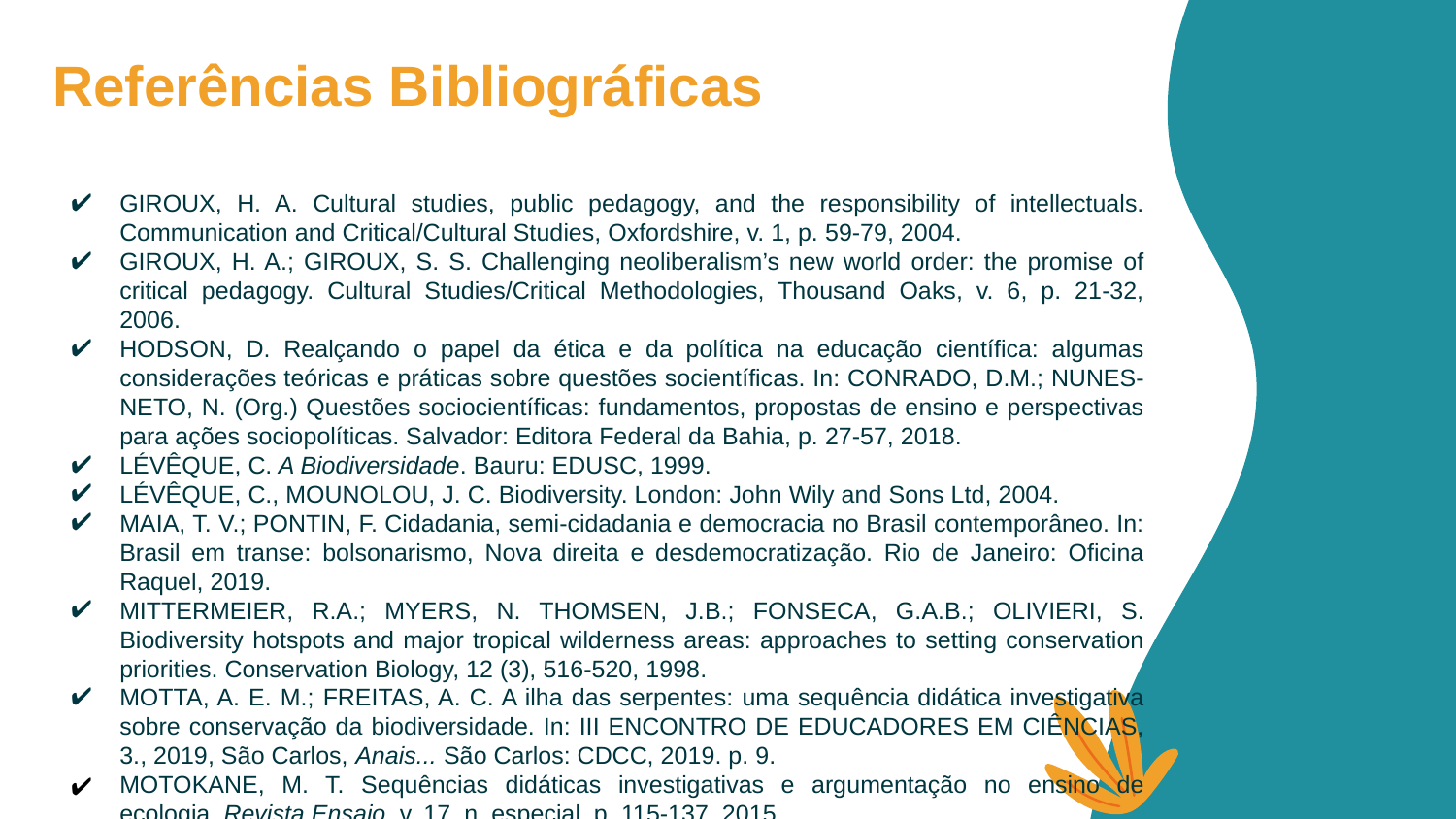

# Referências Bibliográficas

GIROUX, H. A. Cultural studies, public pedagogy, and the responsibility of intellectuals. Communication and Critical/Cultural Studies, Oxfordshire, v. 1, p. 59-79, 2004.
GIROUX, H. A.; GIROUX, S. S. Challenging neoliberalism’s new world order: the promise of critical pedagogy. Cultural Studies/Critical Methodologies, Thousand Oaks, v. 6, p. 21-32, 2006.
HODSON, D. Realçando o papel da ética e da política na educação científica: algumas considerações teóricas e práticas sobre questões socientíficas. In: CONRADO, D.M.; NUNES-NETO, N. (Org.) Questões sociocientíficas: fundamentos, propostas de ensino e perspectivas para ações sociopolíticas. Salvador: Editora Federal da Bahia, p. 27-57, 2018.
LÉVÊQUE, C. A Biodiversidade. Bauru: EDUSC, 1999.
LÉVÊQUE, C., MOUNOLOU, J. C. Biodiversity. London: John Wily and Sons Ltd, 2004.
MAIA, T. V.; PONTIN, F. Cidadania, semi-cidadania e democracia no Brasil contemporâneo. In: Brasil em transe: bolsonarismo, Nova direita e desdemocratização. Rio de Janeiro: Oficina Raquel, 2019.
MITTERMEIER, R.A.; MYERS, N. THOMSEN, J.B.; FONSECA, G.A.B.; OLIVIERI, S. Biodiversity hotspots and major tropical wilderness areas: approaches to setting conservation priorities. Conservation Biology, 12 (3), 516-520, 1998.
MOTTA, A. E. M.; FREITAS, A. C. A ilha das serpentes: uma sequência didática investigativa sobre conservação da biodiversidade. In: III ENCONTRO DE EDUCADORES EM CIÊNCIAS, 3., 2019, São Carlos, Anais... São Carlos: CDCC, 2019. p. 9.
MOTOKANE, M. T. Sequências didáticas investigativas e argumentação no ensino de ecologia. Revista Ensaio, v. 17, n. especial, p. 115-137, 2015.